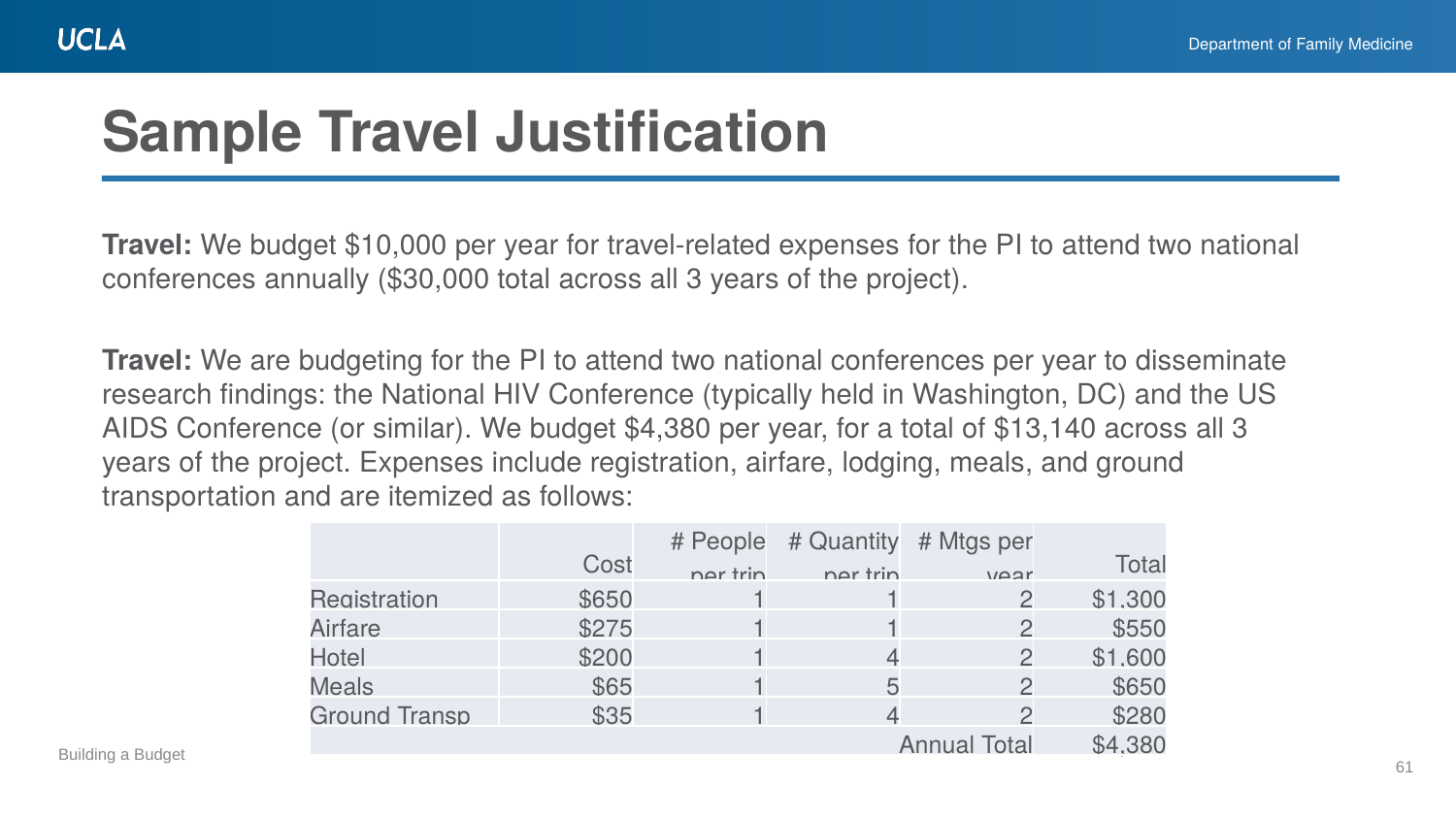

# Sample Travel Justification
Travel: We budget $10,000 per year for travel-related expenses for the PI to attend two national conferences annually ($30,000 total across all 3 years of the project).
Travel: We are budgeting for the PI to attend two national conferences per year to disseminate research findings: the National HIV Conference (typically held in Washington, DC) and the US AIDS Conference (or similar). We budget $4,380 per year, for a total of $13,140 across all 3 years of the project. Expenses include registration, airfare, lodging, meals, and ground transportation and are itemized as follows:

|  | Cost | # People per trip | # Quantity per trip | # Mtgs per year | Total |
| --- | --- | --- | --- | --- | --- |
| Registration | $650 | 1 | 1 | 2 | $1,300 |
| Airfare | $275 | 1 | 1 | 2 | $550 |
| Hotel | $200 | 1 | 4 | 2 | $1,600 |
| Meals | $65 | 1 | 5 | 2 | $650 |
| Ground Transp | $35 | 1 | 4 | 2 | $280 |
| Annual Total |  |  |  |  | $4,380 |
61